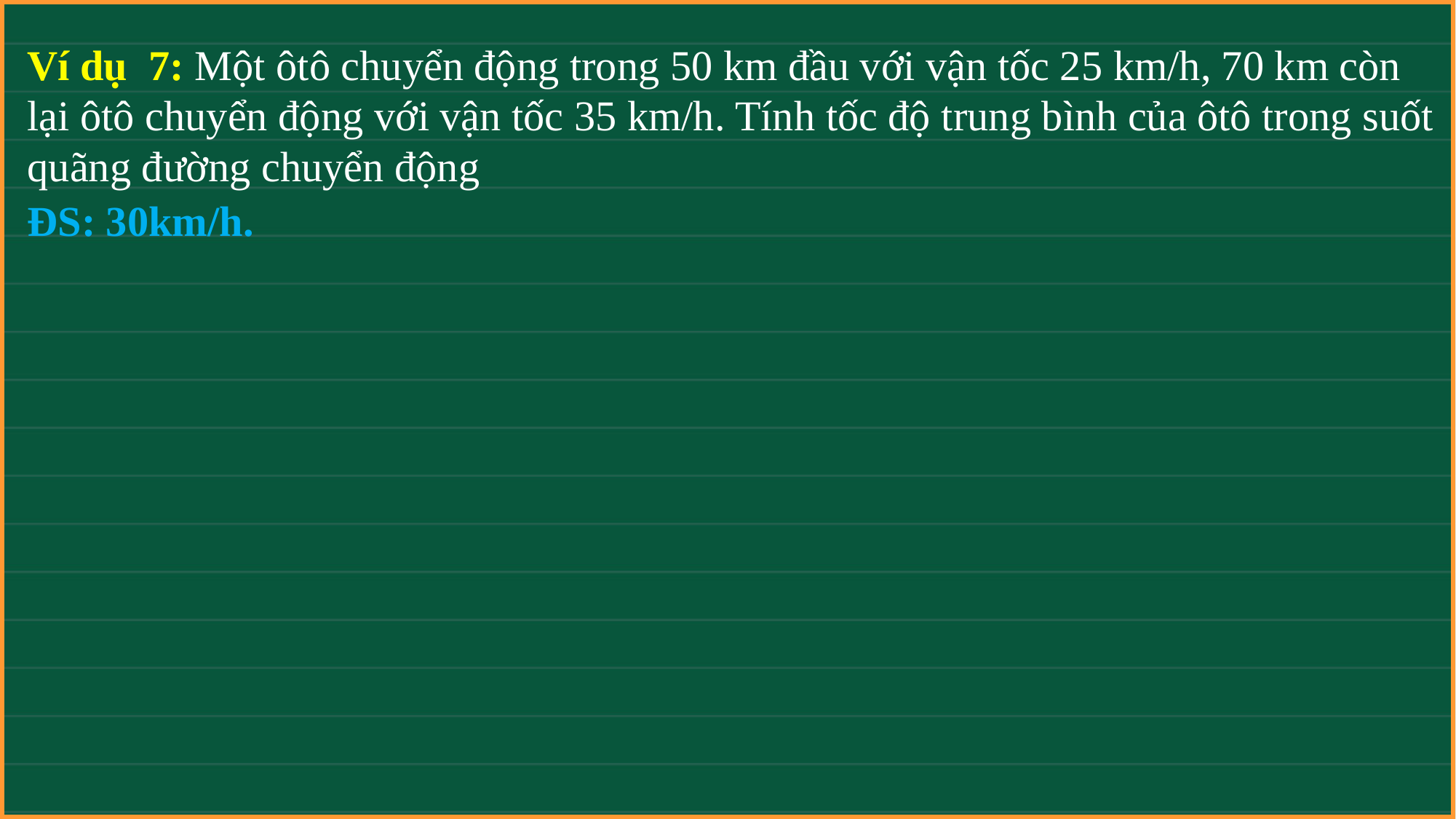

Ví dụ  7: Một ôtô chuyển động trong 50 km đầu với vận tốc 25 km/h, 70 km còn lại ôtô chuyển động với vận tốc 35 km/h. Tính tốc độ trung bình của ôtô trong suốt quãng đường chuyển động
ĐS: 30km/h.